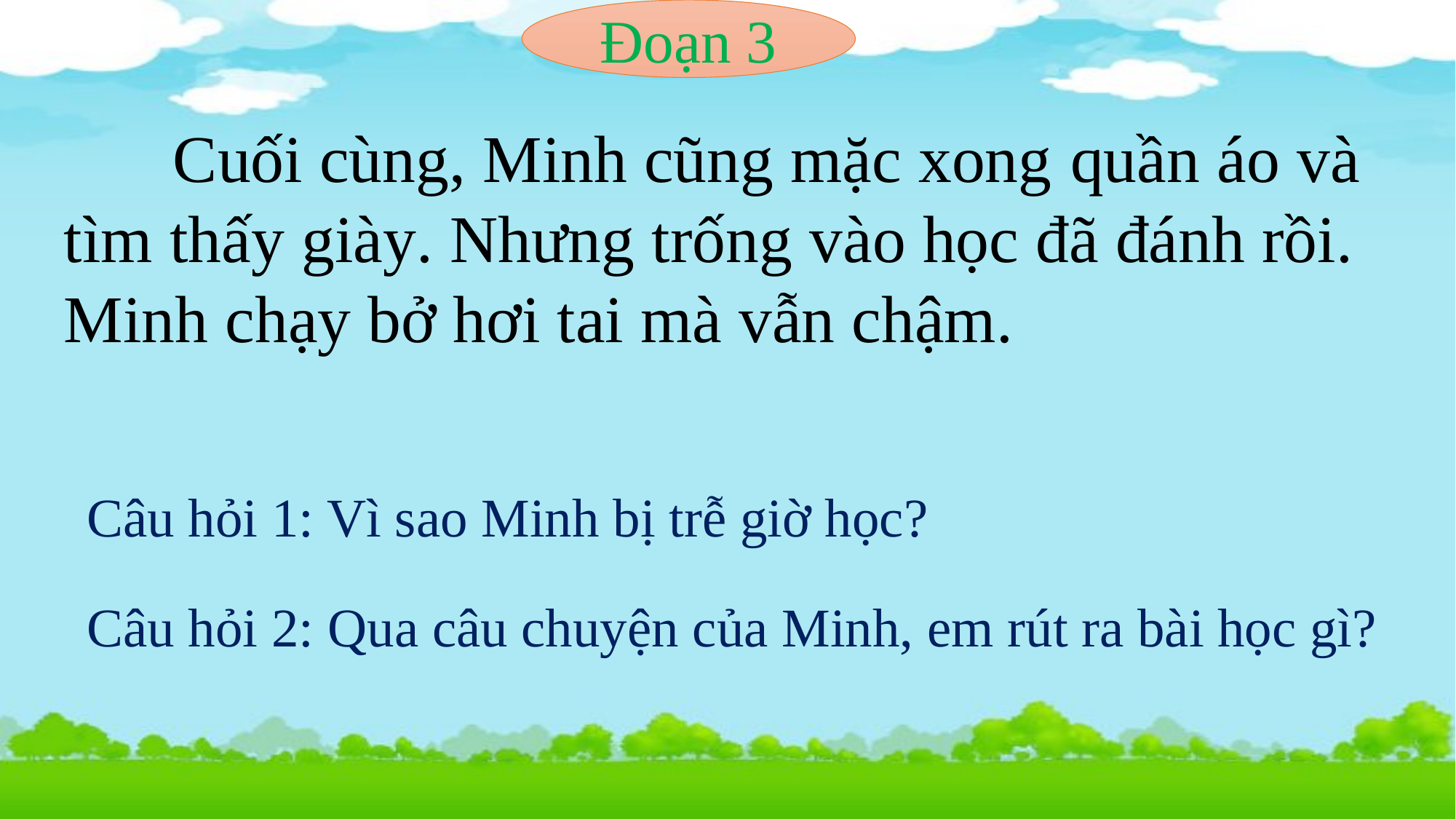

Đoạn 3
	Cuối cùng, Minh cũng mặc xong quần áo và tìm thấy giày. Nhưng trống vào học đã đánh rồi. Minh chạy bở hơi tai mà vẫn chậm.

	Câu hỏi 1: Vì sao Minh bị trễ giờ học?
	Câu hỏi 2: Qua câu chuyện của Minh, em rút ra bài học gì?